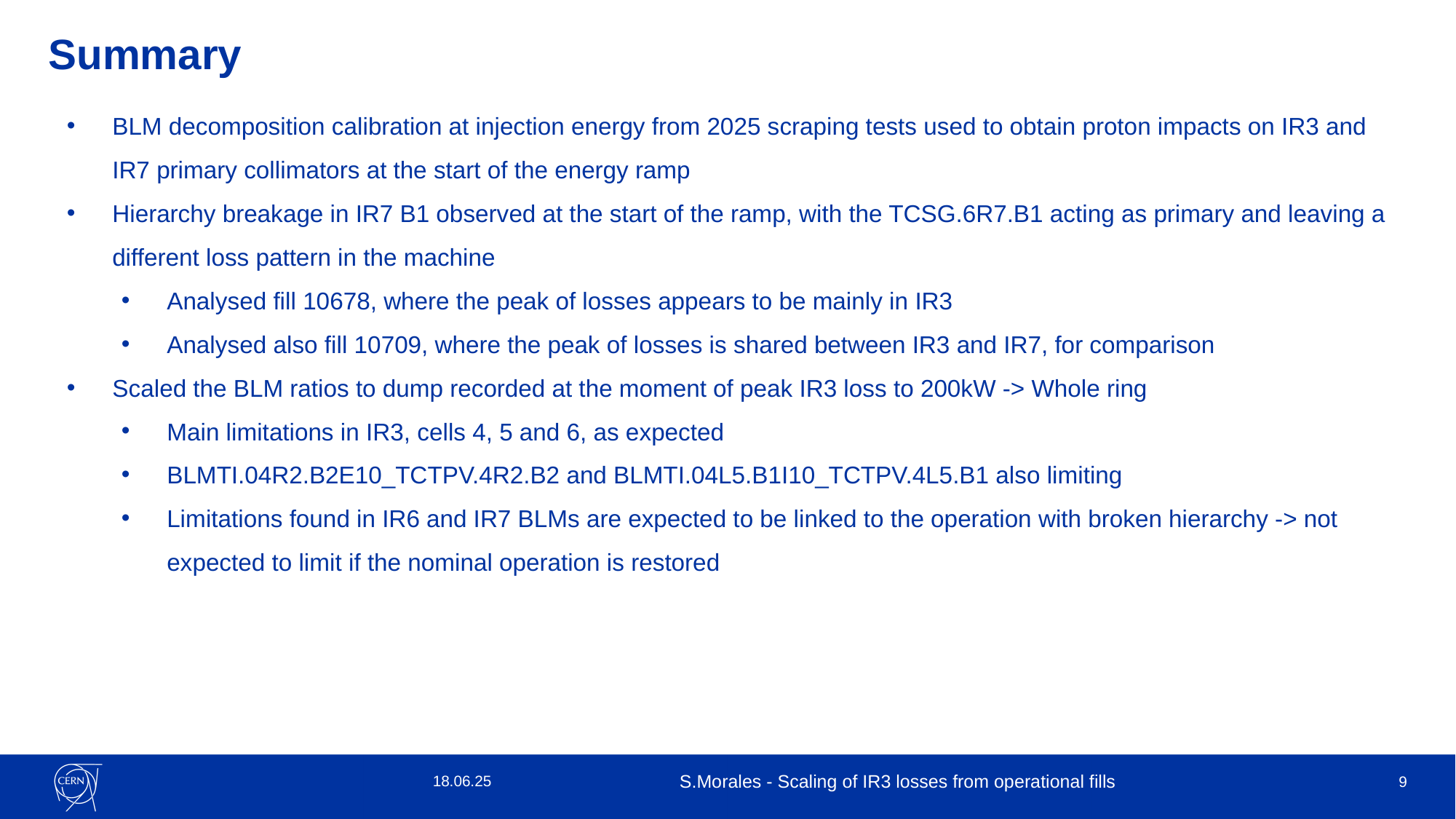

# Summary
BLM decomposition calibration at injection energy from 2025 scraping tests used to obtain proton impacts on IR3 and IR7 primary collimators at the start of the energy ramp
Hierarchy breakage in IR7 B1 observed at the start of the ramp, with the TCSG.6R7.B1 acting as primary and leaving a different loss pattern in the machine
Analysed fill 10678, where the peak of losses appears to be mainly in IR3
Analysed also fill 10709, where the peak of losses is shared between IR3 and IR7, for comparison
Scaled the BLM ratios to dump recorded at the moment of peak IR3 loss to 200kW -> Whole ring
Main limitations in IR3, cells 4, 5 and 6, as expected
BLMTI.04R2.B2E10_TCTPV.4R2.B2 and BLMTI.04L5.B1I10_TCTPV.4L5.B1 also limiting
Limitations found in IR6 and IR7 BLMs are expected to be linked to the operation with broken hierarchy -> not expected to limit if the nominal operation is restored

18.06.25
S.Morales - Scaling of IR3 losses from operational fills
9